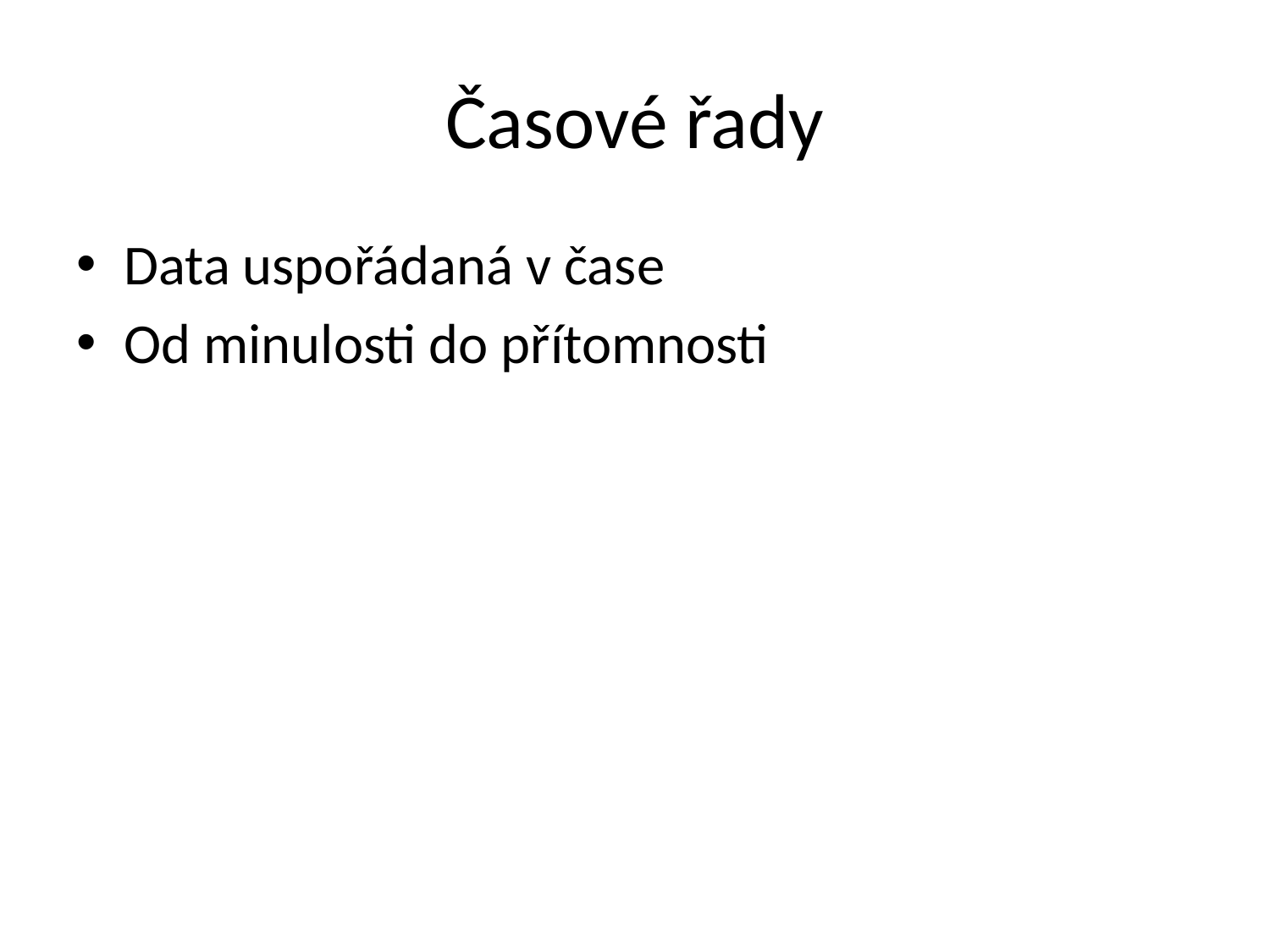

# Časové řady
Data uspořádaná v čase
Od minulosti do přítomnosti